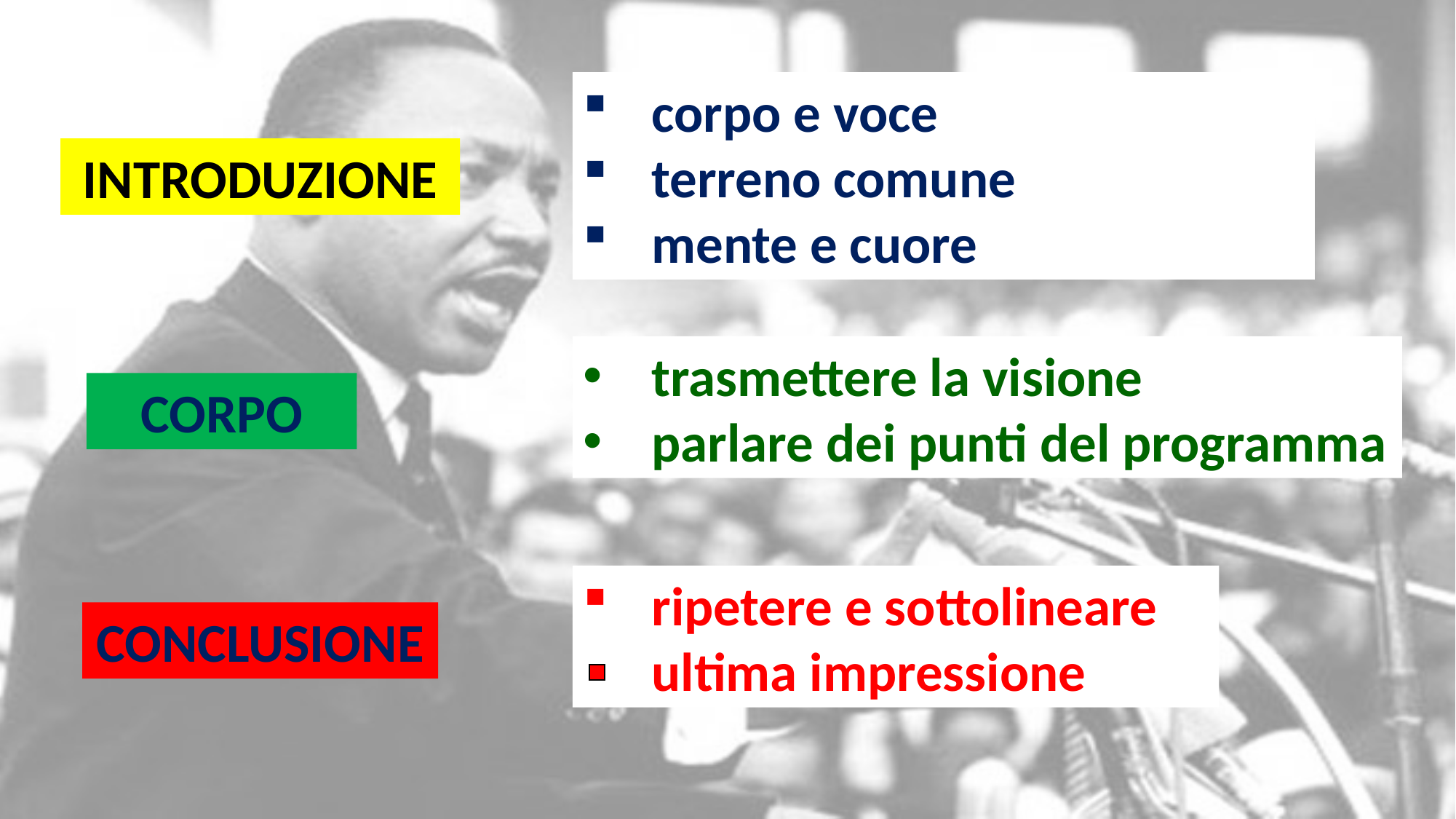

corpo e voce
terreno comune
mente e cuore
INTRODUZIONE
trasmettere la visione
parlare dei punti del programma
CORPO
ripetere e sottolineare ultima impressione
CONCLUSIONE